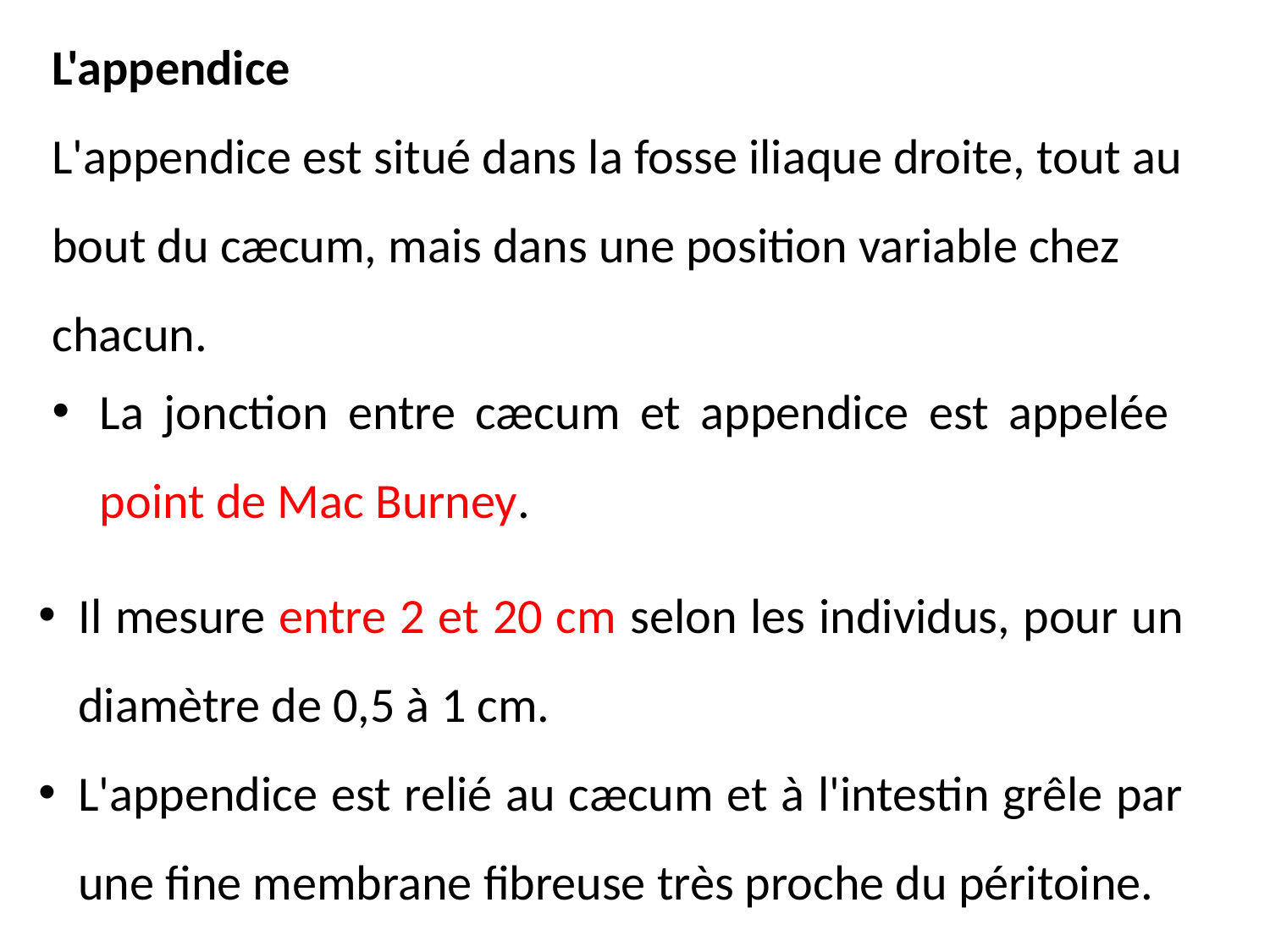

L'appendice
L'appendice est situé dans la fosse iliaque droite, tout au bout du cæcum, mais dans une position variable chez chacun.
La jonction entre cæcum et appendice est appelée point de Mac Burney.
Il mesure entre 2 et 20 cm selon les individus, pour un diamètre de 0,5 à 1 cm.
L'appendice est relié au cæcum et à l'intestin grêle par une fine membrane fibreuse très proche du péritoine.